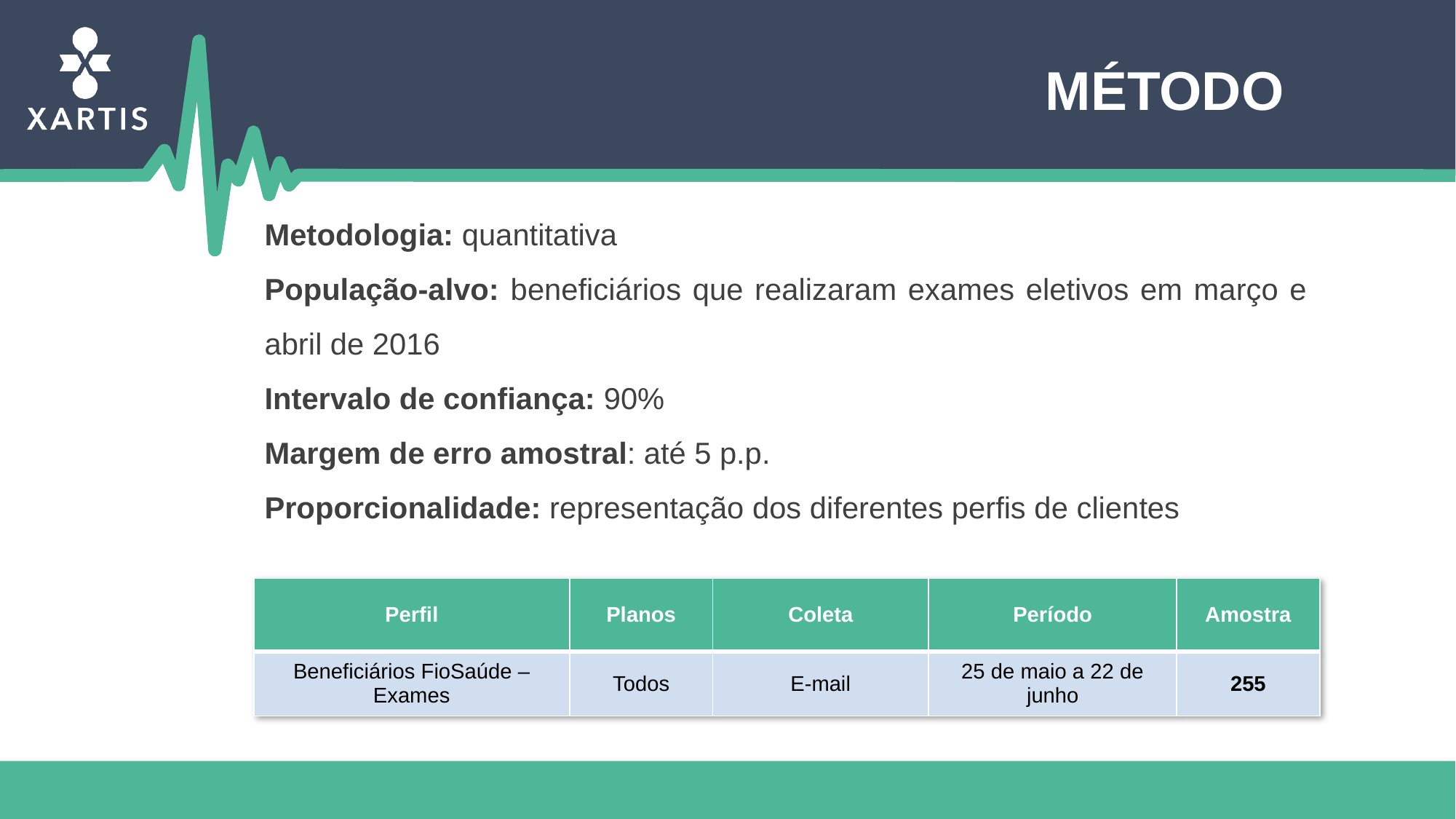

Método
Metodologia: quantitativa
População-alvo: beneficiários que realizaram exames eletivos em março e abril de 2016
Intervalo de confiança: 90%
Margem de erro amostral: até 5 p.p.
Proporcionalidade: representação dos diferentes perfis de clientes
| Perfil | Planos | Coleta | Período | Amostra |
| --- | --- | --- | --- | --- |
| Beneficiários FioSaúde – Exames | Todos | E-mail | 25 de maio a 22 de junho | 255 |